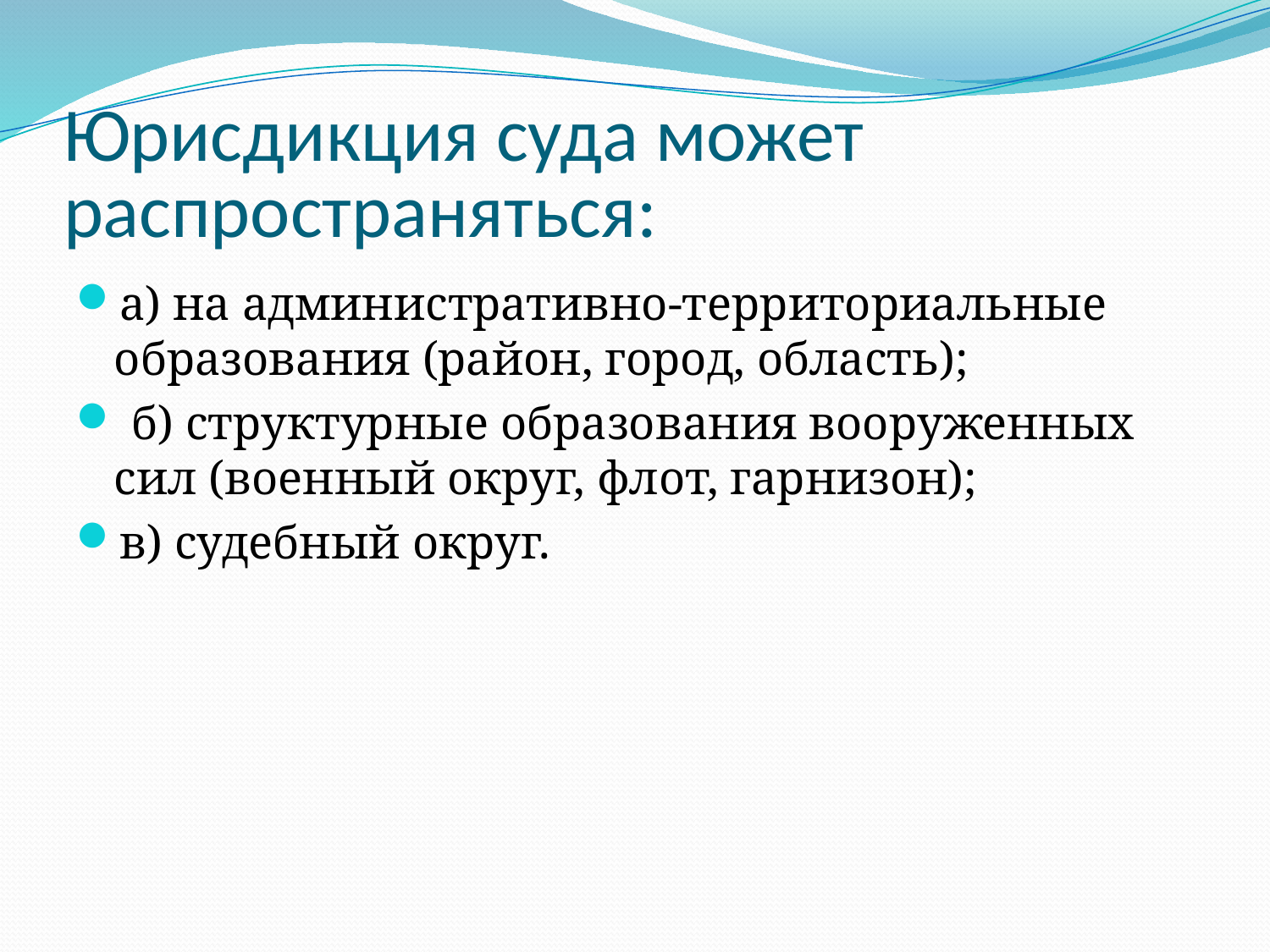

# Юрисдикция суда может распространяться:
а) на административно-территориальные образования (район, город, область);
 б) структурные образования вооруженных сил (военный округ, флот, гарнизон);
в) судебный округ.